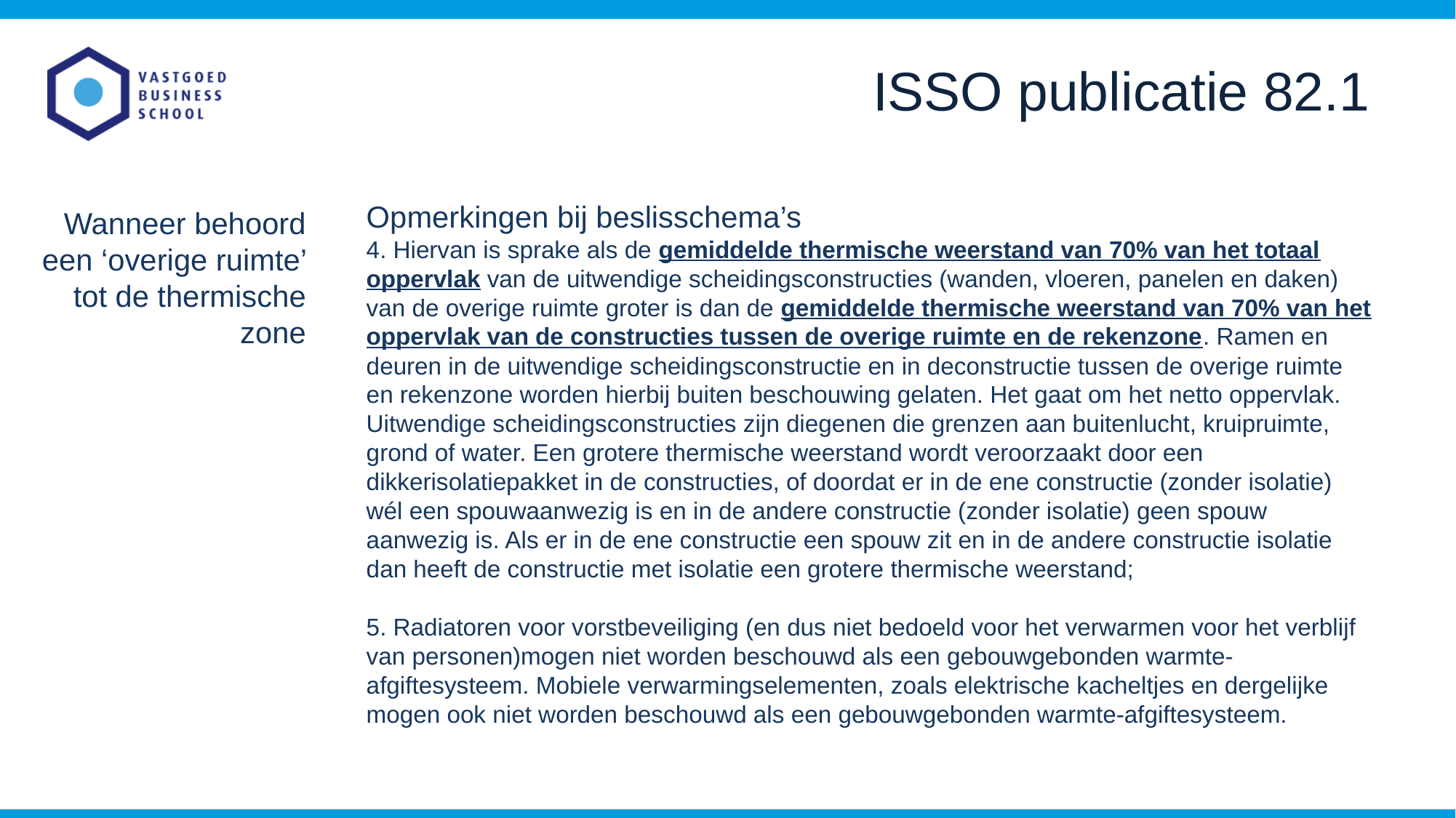

ISSO publicatie 82.1
Opmerkingen bij beslisschema’s
4. Hiervan is sprake als de gemiddelde thermische weerstand van 70% van het totaal oppervlak van de uitwendige scheidingsconstructies (wanden, vloeren, panelen en daken) van de overige ruimte groter is dan de gemiddelde thermische weerstand van 70% van het oppervlak van de constructies tussen de overige ruimte en de rekenzone. Ramen en deuren in de uitwendige scheidingsconstructie en in deconstructie tussen de overige ruimte en rekenzone worden hierbij buiten beschouwing gelaten. Het gaat om het netto oppervlak. Uitwendige scheidingsconstructies zijn diegenen die grenzen aan buitenlucht, kruipruimte, grond of water. Een grotere thermische weerstand wordt veroorzaakt door een dikkerisolatiepakket in de constructies, of doordat er in de ene constructie (zonder isolatie) wél een spouwaanwezig is en in de andere constructie (zonder isolatie) geen spouw aanwezig is. Als er in de ene constructie een spouw zit en in de andere constructie isolatie dan heeft de constructie met isolatie een grotere thermische weerstand;

5. Radiatoren voor vorstbeveiliging (en dus niet bedoeld voor het verwarmen voor het verblijf van personen)mogen niet worden beschouwd als een gebouwgebonden warmte-afgiftesysteem. Mobiele verwarmingselementen, zoals elektrische kacheltjes en dergelijke mogen ook niet worden beschouwd als een gebouwgebonden warmte-afgiftesysteem.
Wanneer behoord een ‘overige ruimte’ tot de thermische zone